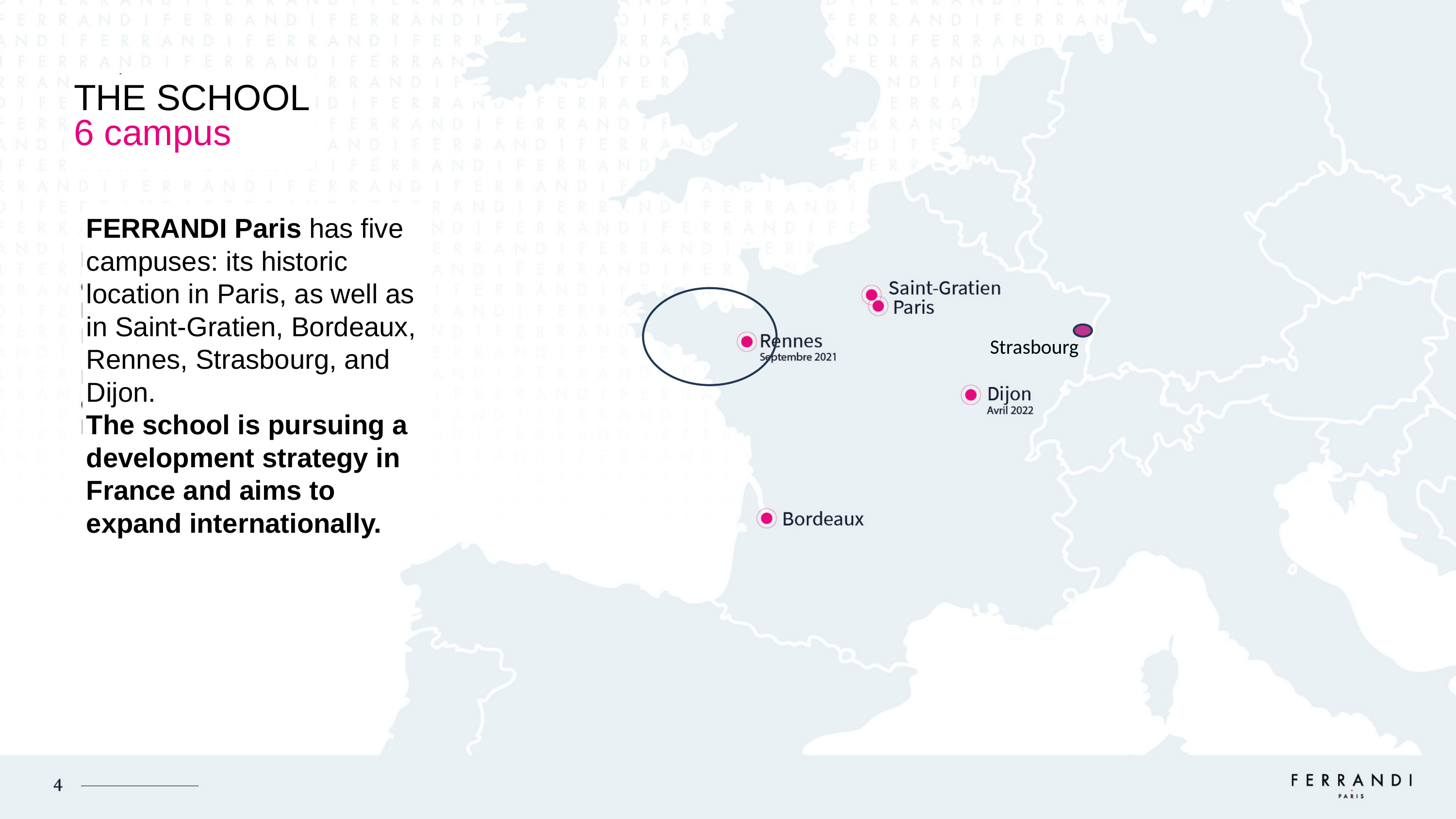

THE SCHOOL
6 campus

FERRANDI Paris has five campuses: its historic location in Paris, as well as in Saint-Gratien, Bordeaux, Rennes, Strasbourg, and Dijon.
The school is pursuing a development strategy in France and aims to expand internationally.

Strasbourg